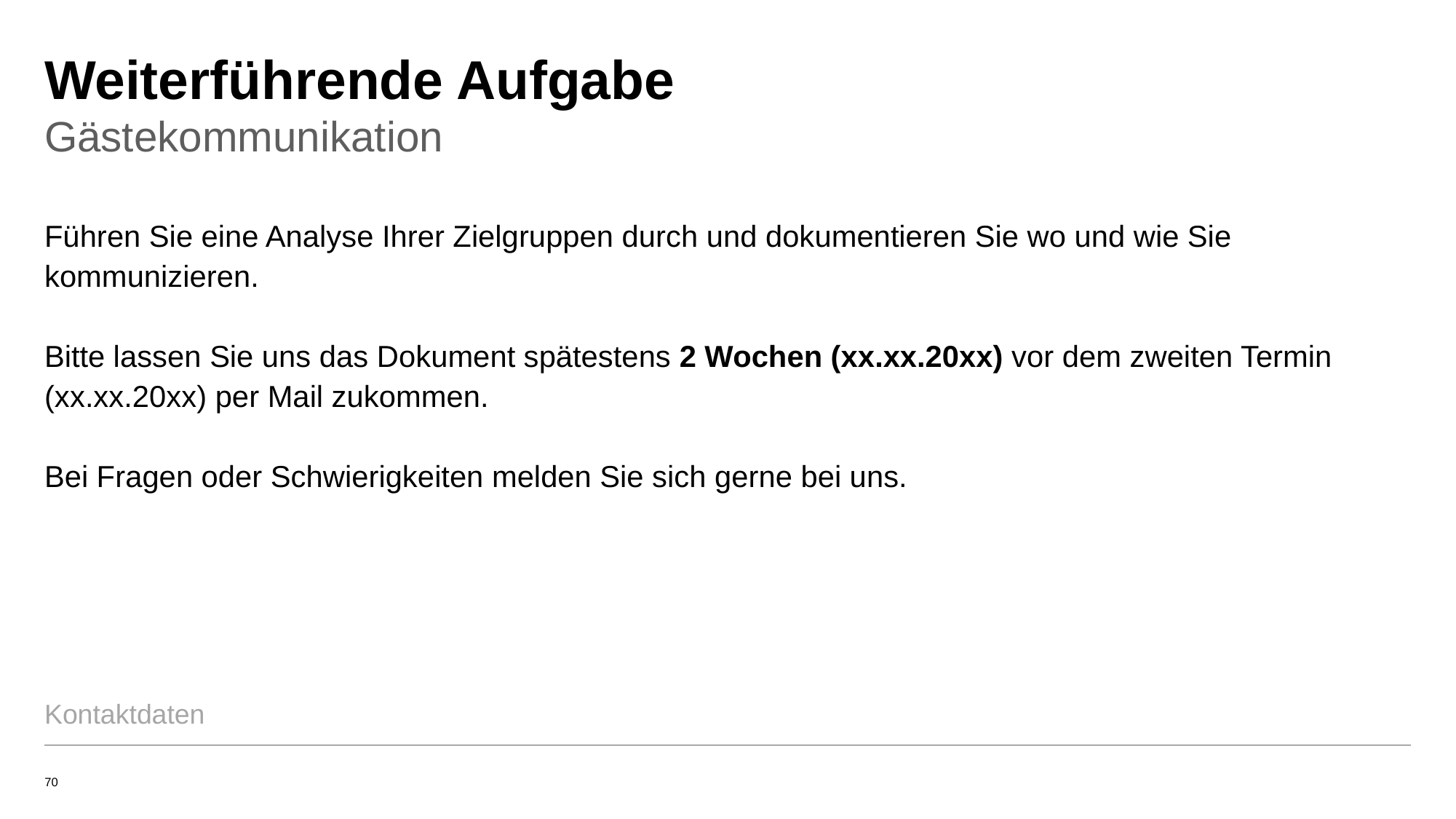

# Weiterführende Aufgabe
Gästekommunikation
Führen Sie eine Analyse Ihrer Zielgruppen durch und dokumentieren Sie wo und wie Sie kommunizieren.

Bitte lassen Sie uns das Dokument spätestens 2 Wochen (xx.xx.20xx) vor dem zweiten Termin (xx.xx.20xx) per Mail zukommen.

Bei Fragen oder Schwierigkeiten melden Sie sich gerne bei uns.

Kontaktdaten